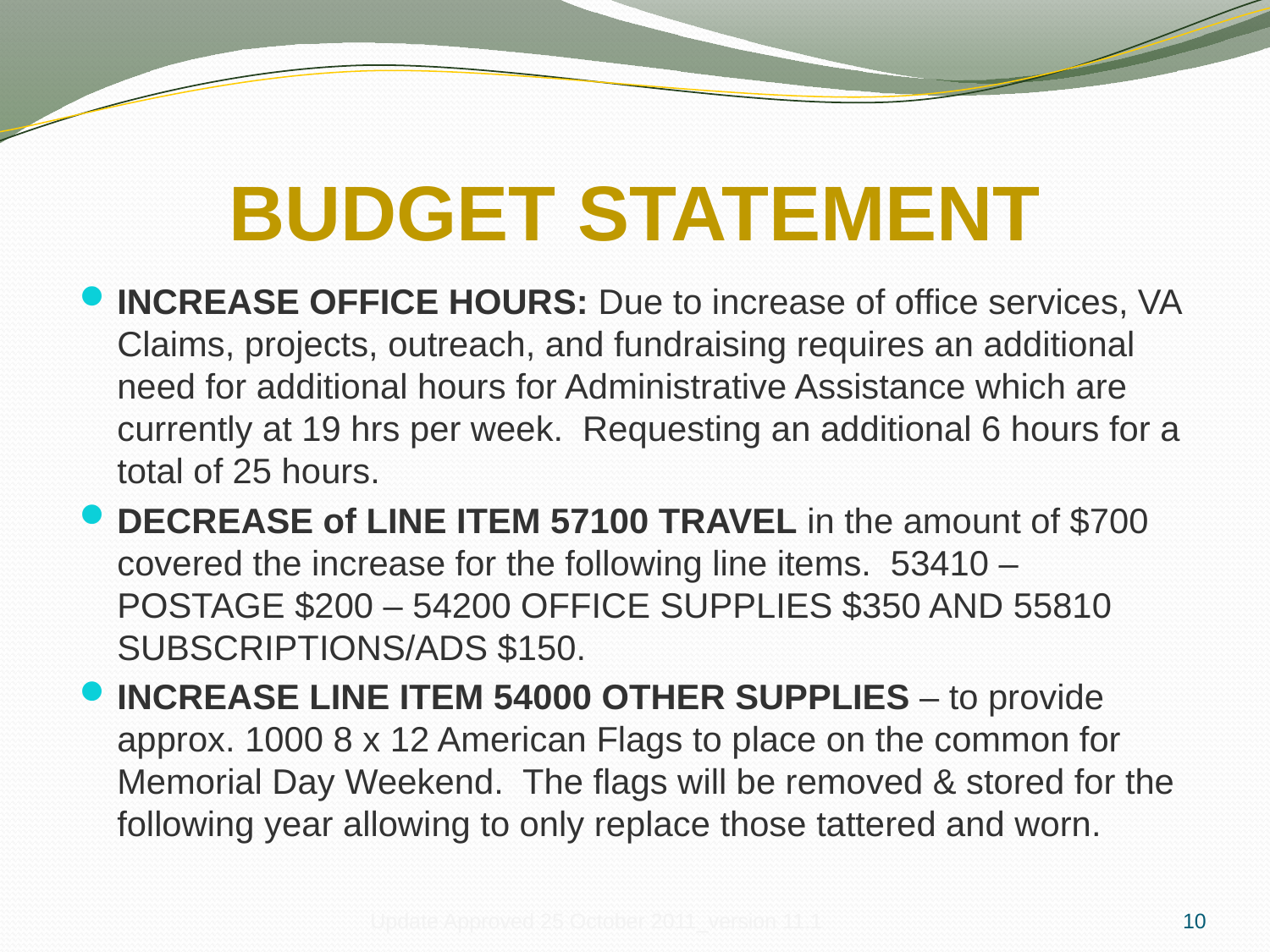

# BUDGET STATEMENT
INCREASE OFFICE HOURS: Due to increase of office services, VA Claims, projects, outreach, and fundraising requires an additional need for additional hours for Administrative Assistance which are currently at 19 hrs per week.  Requesting an additional 6 hours for a total of 25 hours.
DECREASE of LINE ITEM 57100 TRAVEL in the amount of $700 covered the increase for the following line items.  53410 – POSTAGE $200 – 54200 OFFICE SUPPLIES $350 AND 55810 SUBSCRIPTIONS/ADS $150.
INCREASE LINE ITEM 54000 OTHER SUPPLIES – to provide approx. 1000 8 x 12 American Flags to place on the common for Memorial Day Weekend.  The flags will be removed & stored for the following year allowing to only replace those tattered and worn.

Update Approved 25 October 2011_version 11.1
10